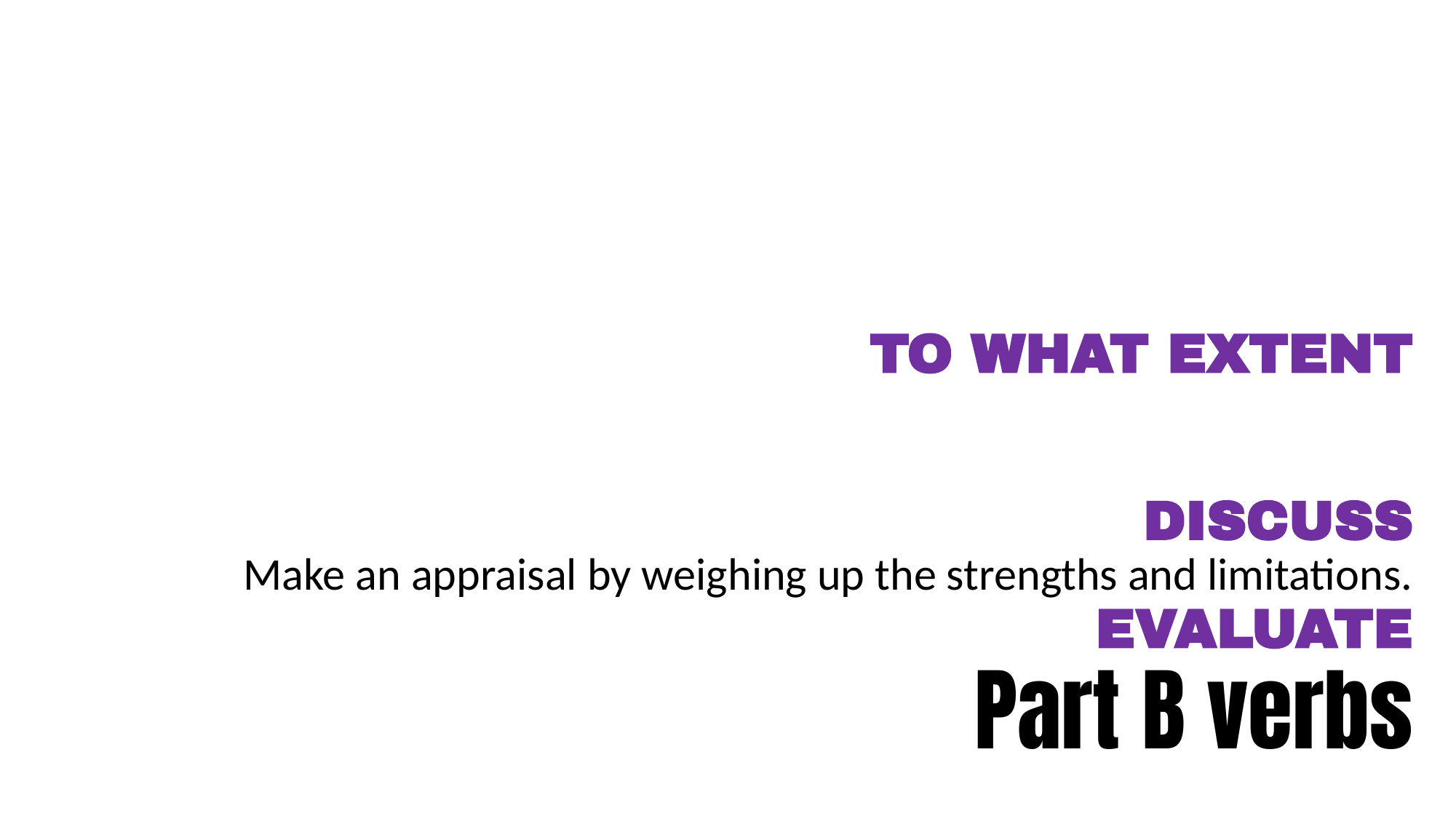

# TO WHAT EXTENT DISCUSS Make an appraisal by weighing up the strengths and limitations. EVALUATE
Part B verbs